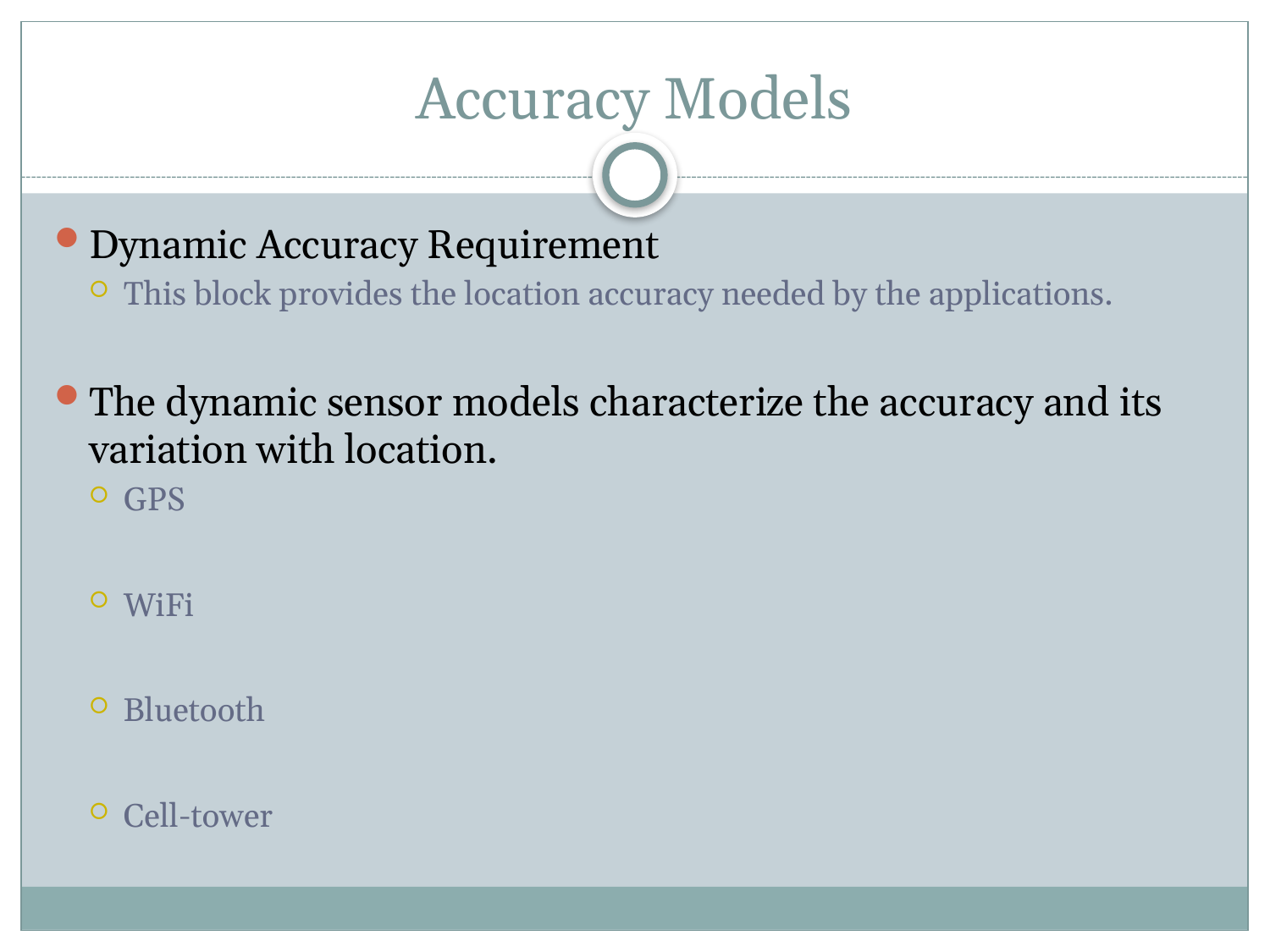

# Accuracy Models
Dynamic Accuracy Requirement
This block provides the location accuracy needed by the applications.

The dynamic sensor models characterize the accuracy and its variation with location.
GPS

WiFi

Bluetooth

Cell-tower